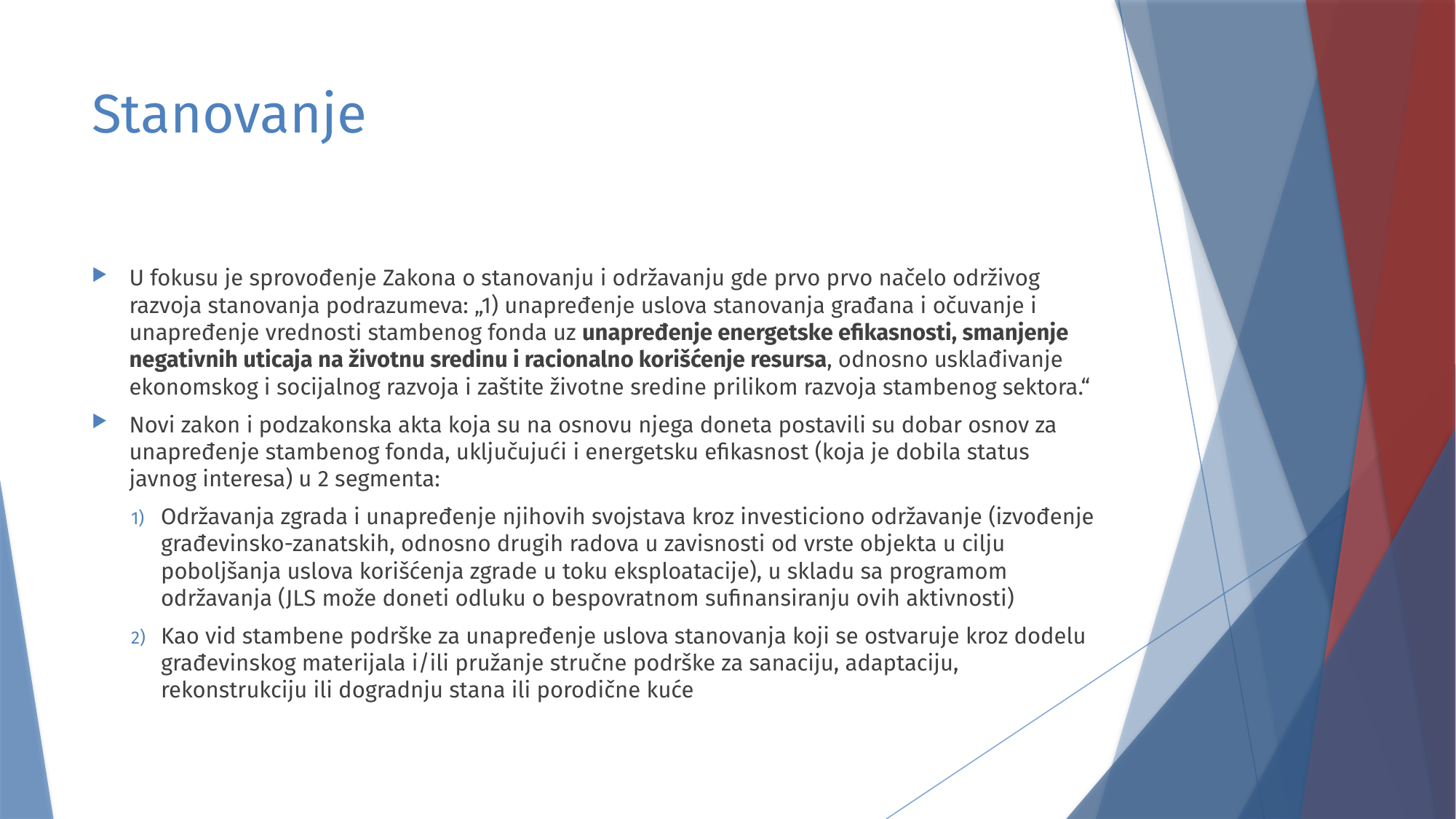

# Stanovanje
U fokusu je sprovođenje Zakona o stanovanju i održavanju gde prvo prvo načelo održivog razvoja stanovanja podrazumeva: „1) unapređenje uslova stanovanja građana i očuvanje i unapređenje vrednosti stambenog fonda uz unapređenje energetske efikasnosti, smanjenje negativnih uticaja na životnu sredinu i racionalno korišćenje resursa, odnosno usklađivanje ekonomskog i socijalnog razvoja i zaštite životne sredine prilikom razvoja stambenog sektora.“
Novi zakon i podzakonska akta koja su na osnovu njega doneta postavili su dobar osnov za unapređenje stambenog fonda, uključujući i energetsku efikasnost (koja je dobila status javnog interesa) u 2 segmenta:
Održavanja zgrada i unapređenje njihovih svojstava kroz investiciono održavanje (izvođenje građevinsko-zanatskih, odnosno drugih radova u zavisnosti od vrste objekta u cilju poboljšanja uslova korišćenja zgrade u toku eksploatacije), u skladu sa programom održavanja (JLS može doneti odluku o bespovratnom sufinansiranju ovih aktivnosti)
Kao vid stambene podrške za unapređenje uslova stanovanja koji se ostvaruje kroz dodelu građevinskog materijala i/ili pružanje stručne podrške za sanaciju, adaptaciju, rekonstrukciju ili dogradnju stana ili porodične kuće